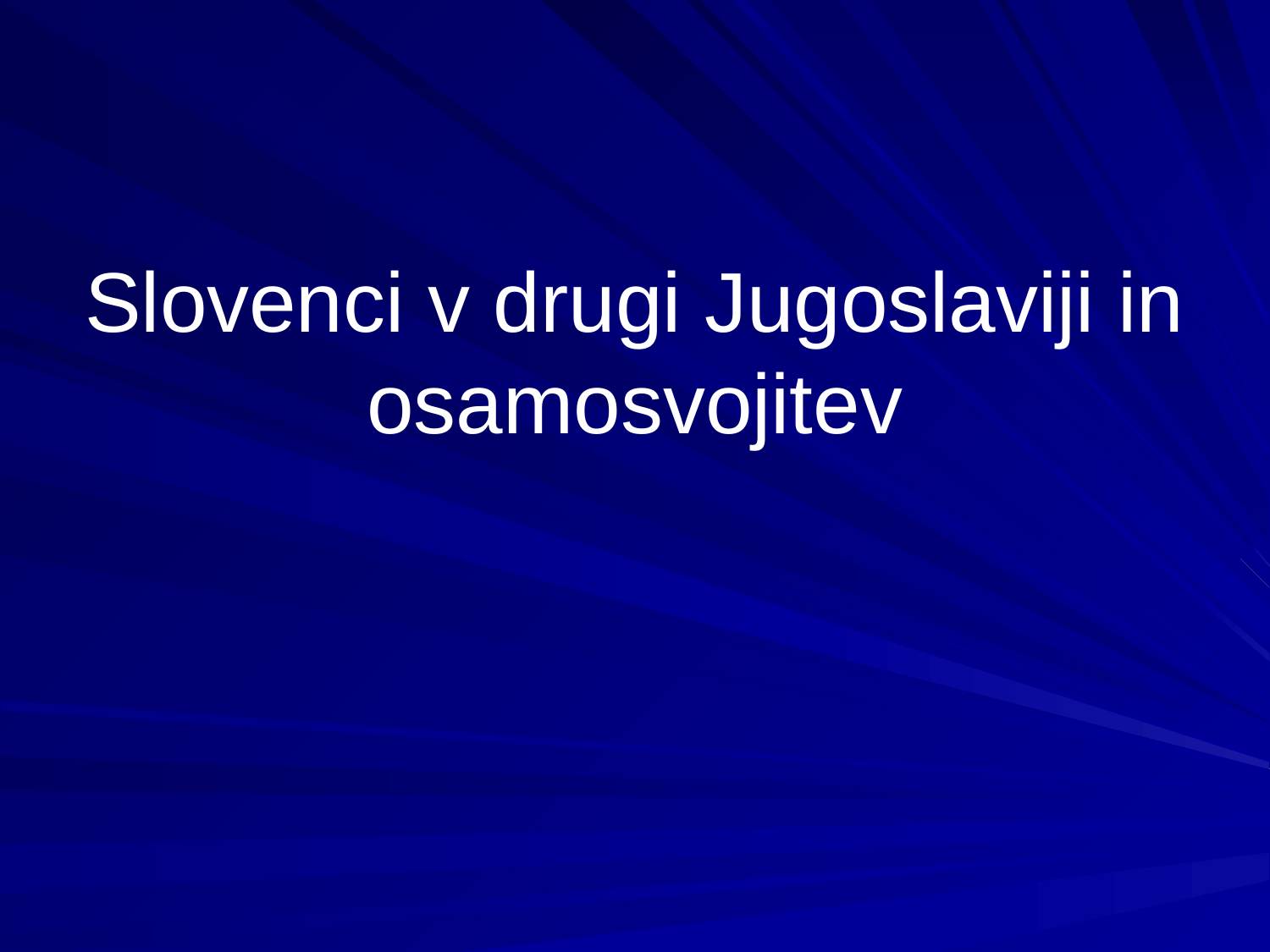

# Slovenci v drugi Jugoslaviji in osamosvojitev